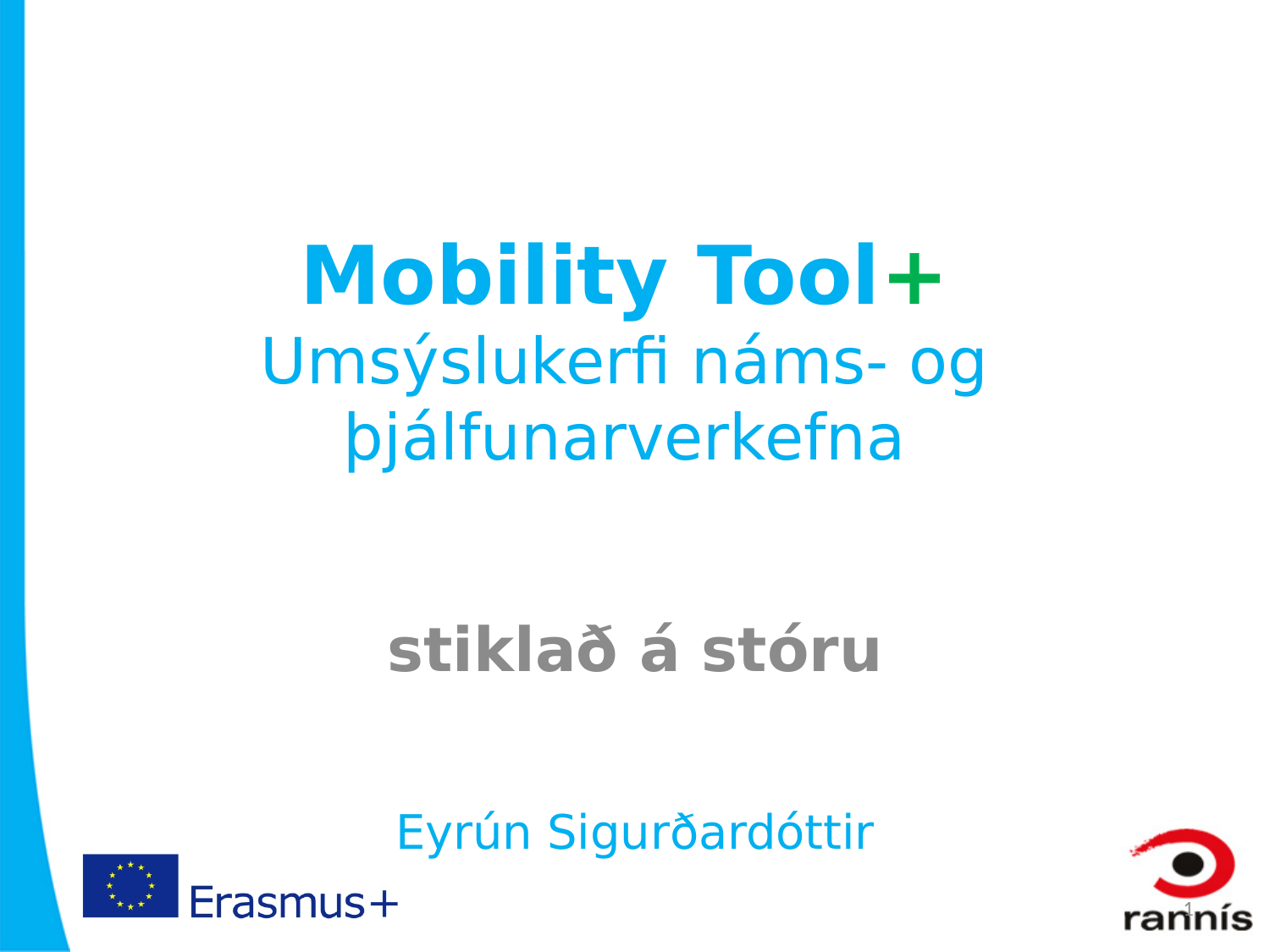

# Mobility Tool+ Umsýslukerfi náms- og þjálfunarverkefna
stiklað á stóru

Eyrún Sigurðardóttir
1